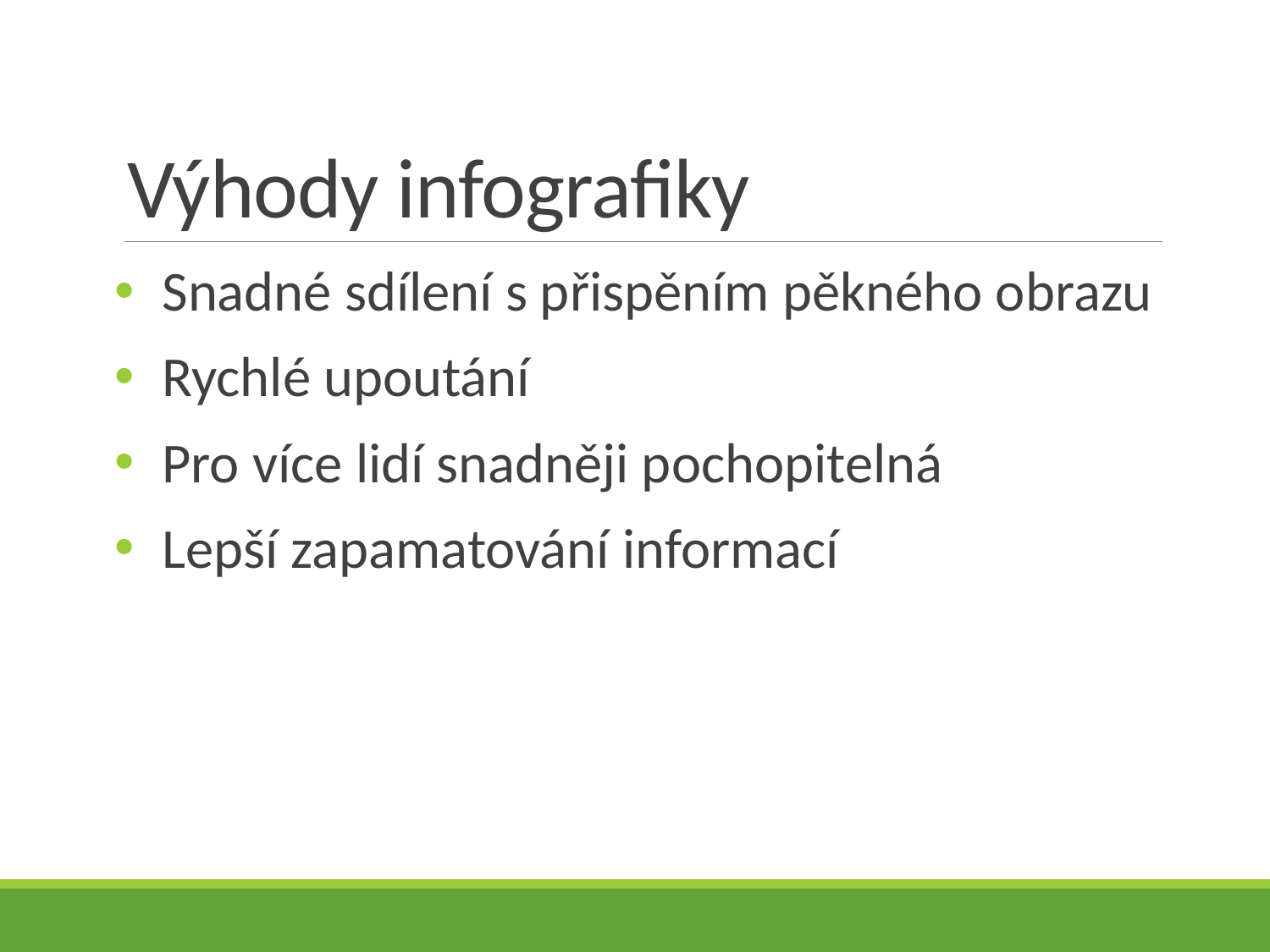

# Výhody infografiky
Snadné sdílení s přispěním pěkného obrazu
Rychlé upoutání
Pro více lidí snadněji pochopitelná
Lepší zapamatování informací